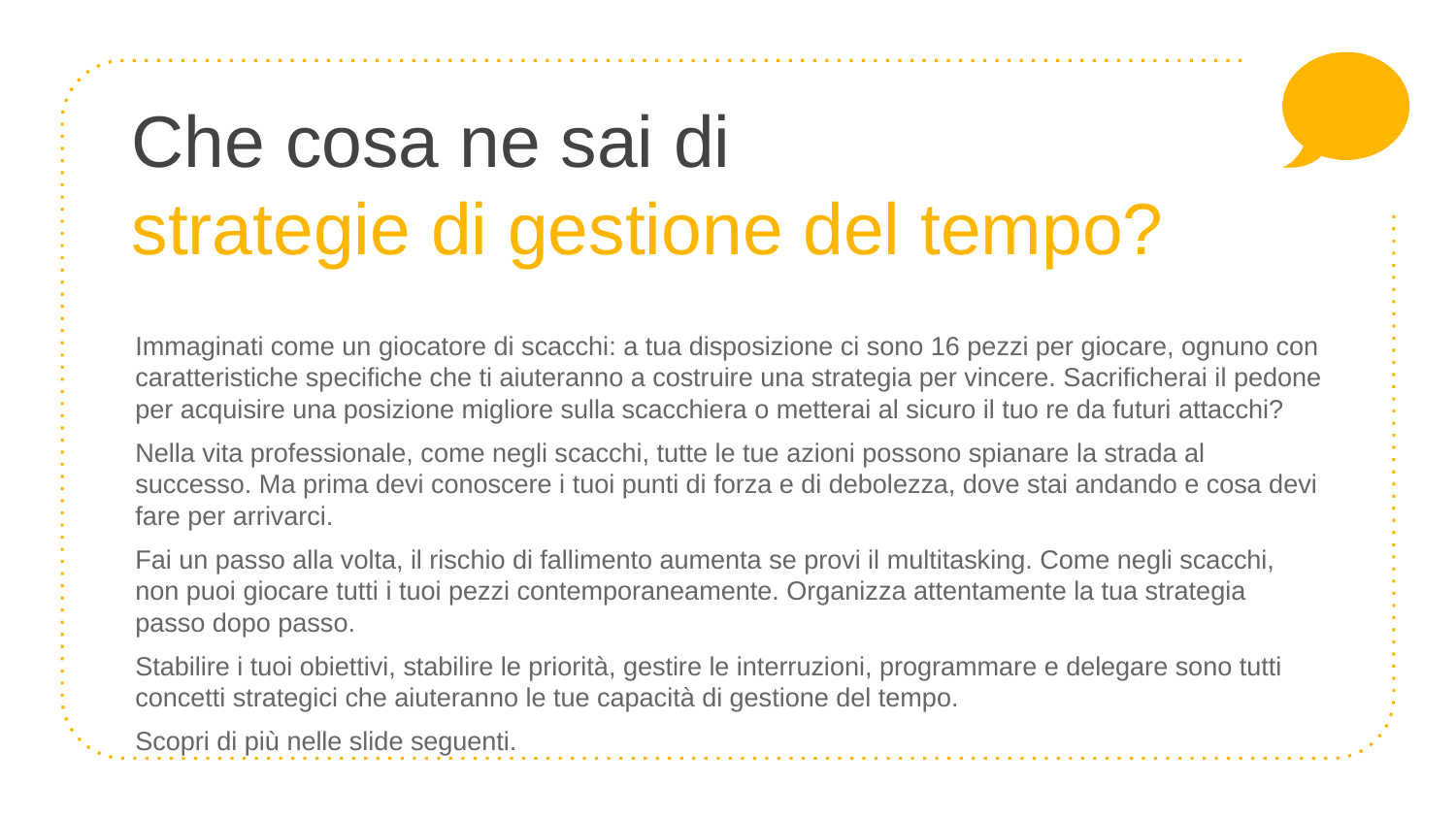

# Che cosa ne sai di strategie di gestione del tempo?
Immaginati come un giocatore di scacchi: a tua disposizione ci sono 16 pezzi per giocare, ognuno con caratteristiche specifiche che ti aiuteranno a costruire una strategia per vincere. Sacrificherai il pedone per acquisire una posizione migliore sulla scacchiera o metterai al sicuro il tuo re da futuri attacchi?
Nella vita professionale, come negli scacchi, tutte le tue azioni possono spianare la strada al successo. Ma prima devi conoscere i tuoi punti di forza e di debolezza, dove stai andando e cosa devi fare per arrivarci.
Fai un passo alla volta, il rischio di fallimento aumenta se provi il multitasking. Come negli scacchi, non puoi giocare tutti i tuoi pezzi contemporaneamente. Organizza attentamente la tua strategia passo dopo passo.
Stabilire i tuoi obiettivi, stabilire le priorità, gestire le interruzioni, programmare e delegare sono tutti concetti strategici che aiuteranno le tue capacità di gestione del tempo.
Scopri di più nelle slide seguenti.